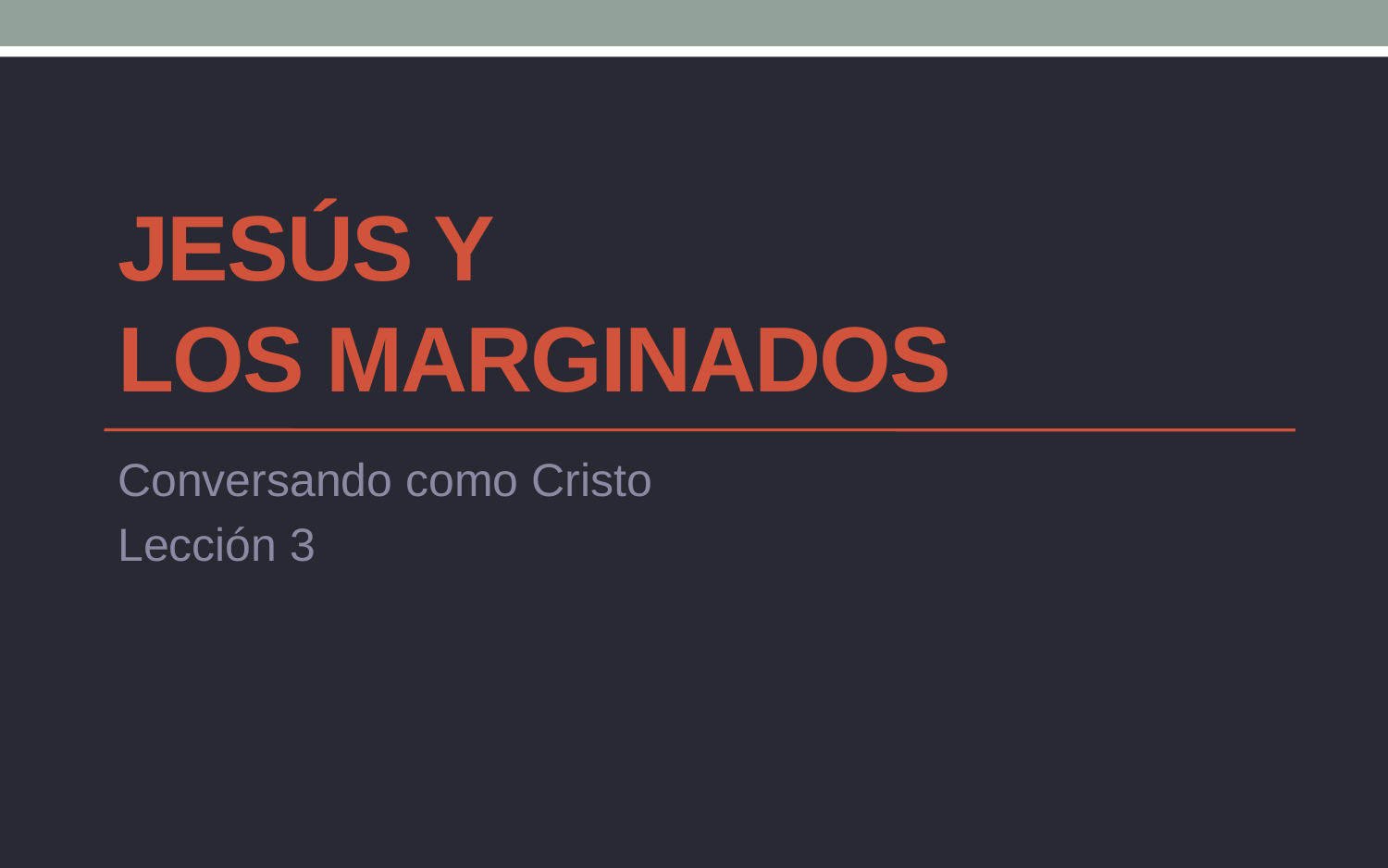

# Jesús y los MarGINADOS
Conversando como Cristo
Lección 3